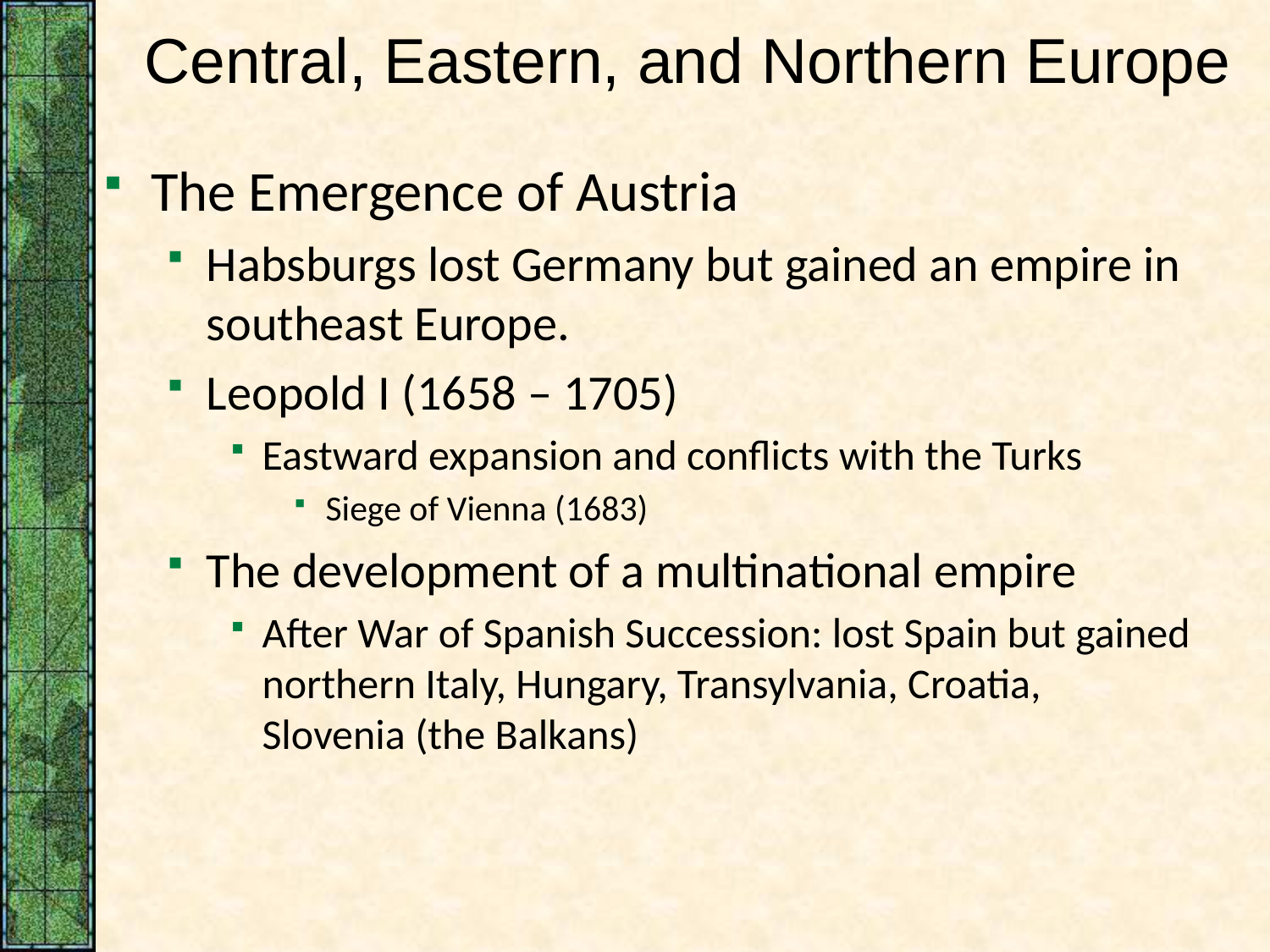

# Central, Eastern, and Northern Europe
The Emergence of Austria
Habsburgs lost Germany but gained an empire in southeast Europe.
Leopold I (1658 – 1705)
Eastward expansion and conflicts with the Turks
Siege of Vienna (1683)
The development of a multinational empire
After War of Spanish Succession: lost Spain but gained northern Italy, Hungary, Transylvania, Croatia, Slovenia (the Balkans)